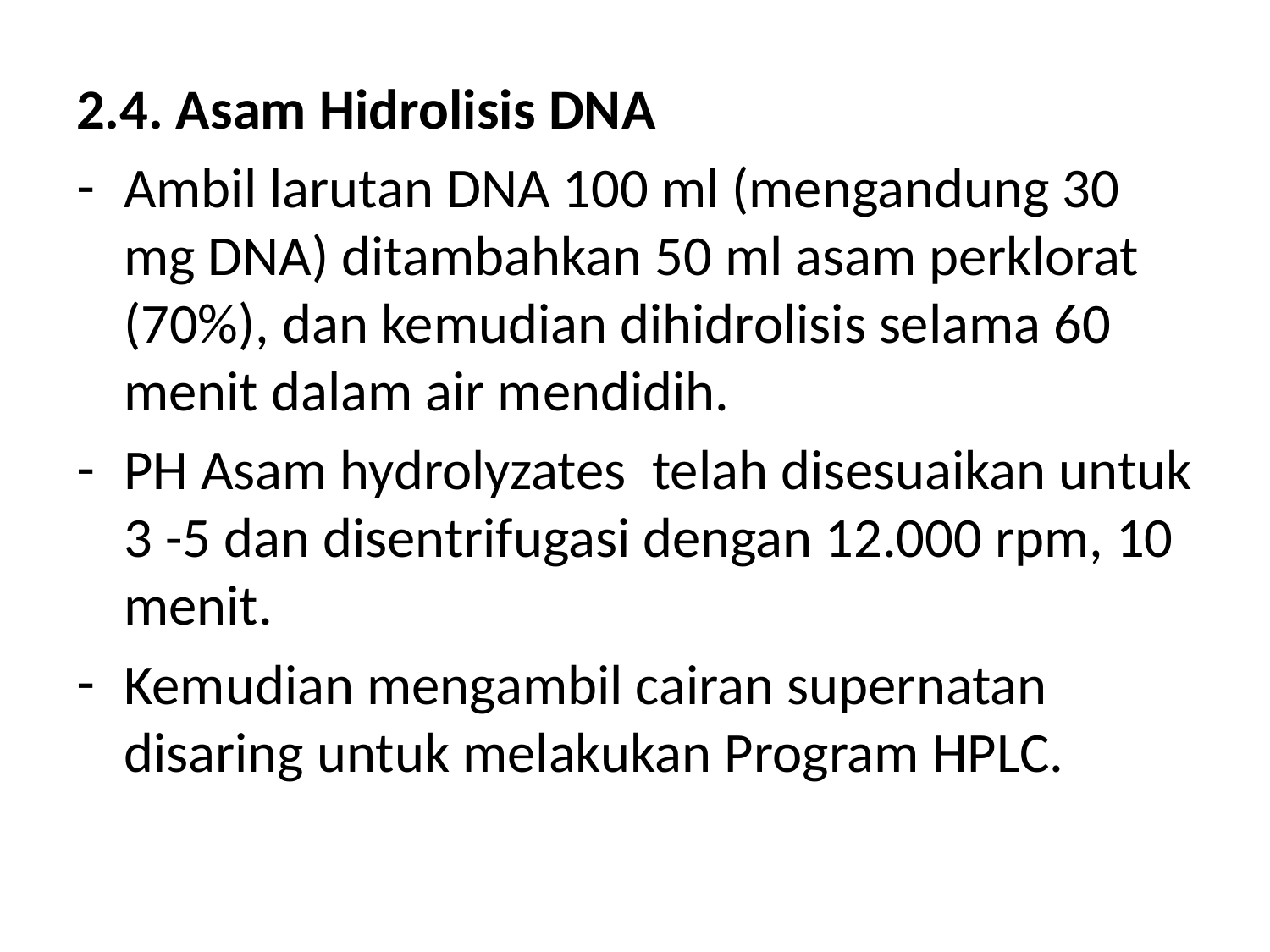

2.4. Asam Hidrolisis DNA
Ambil larutan DNA 100 ml (mengandung 30 mg DNA) ditambahkan 50 ml asam perklorat (70%), dan kemudian dihidrolisis selama 60 menit dalam air mendidih.
PH Asam hydrolyzates  telah disesuaikan untuk 3 -5 dan disentrifugasi dengan 12.000 rpm, 10 menit.
Kemudian mengambil cairan supernatan disaring untuk melakukan Program HPLC.